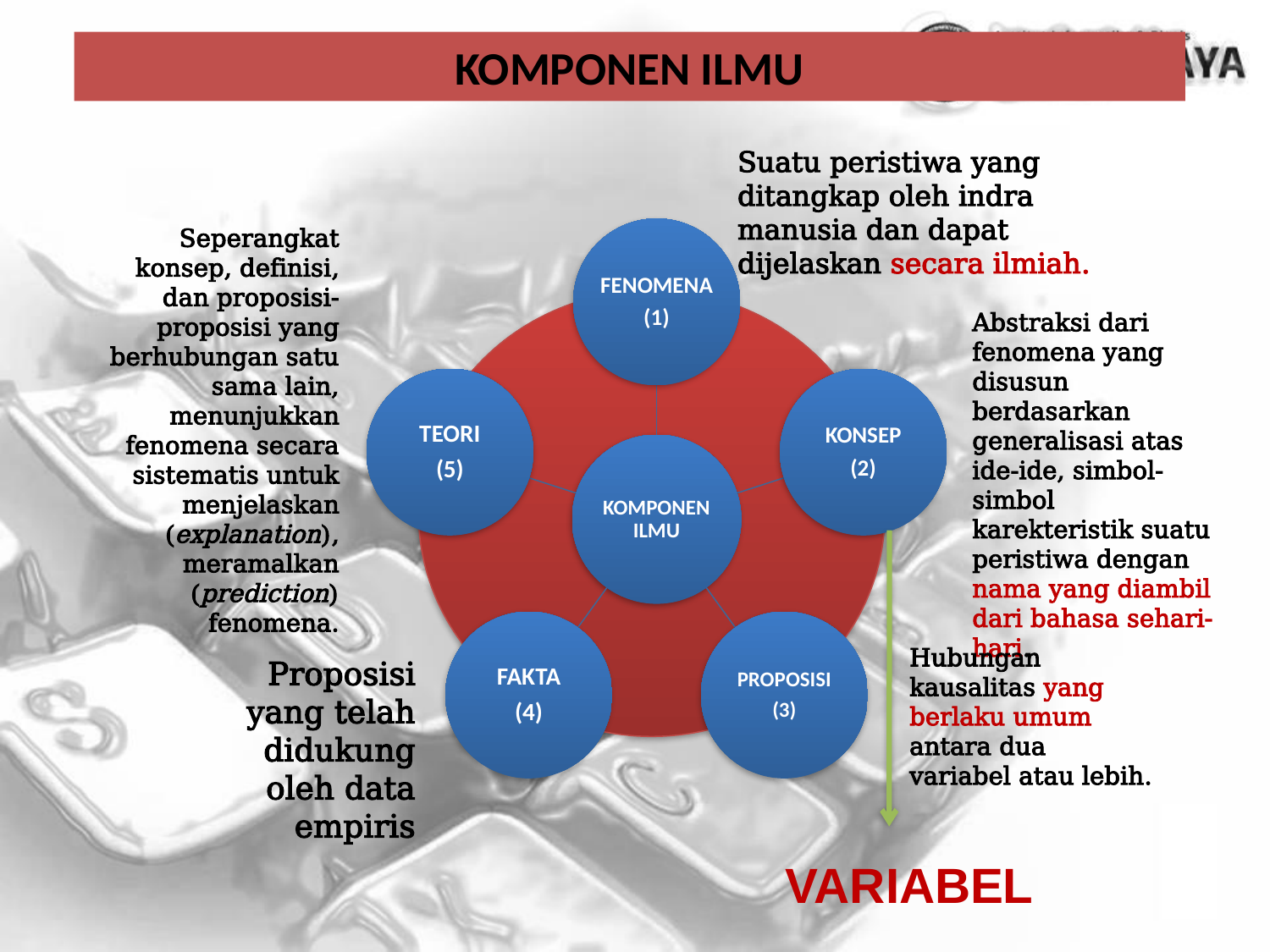

# Komponen Ilmu
Suatu peristiwa yang ditangkap oleh indra manusia dan dapat dijelaskan secara ilmiah.
Seperangkat konsep, definisi, dan proposisi-proposisi yang berhubungan satu sama lain, menunjukkan fenomena secara sistematis untuk menjelaskan (explanation), meramalkan (prediction) fenomena.
KOMPONEN ILMU

FENOMENA
(1)

KONSEP
(2)

PROPOSISI
(3)

FAKTA
(4)

TEORI
(5)

Abstraksi dari fenomena yang disusun berdasarkan    generalisasi atas ide-ide, simbol-simbol karekteristik suatu peristiwa dengan nama yang diambil dari bahasa sehari-hari.
Hubungan kausalitas yang berlaku umum antara dua variabel atau lebih.
Proposisi yang telah didukung oleh data empiris
VARIABEL